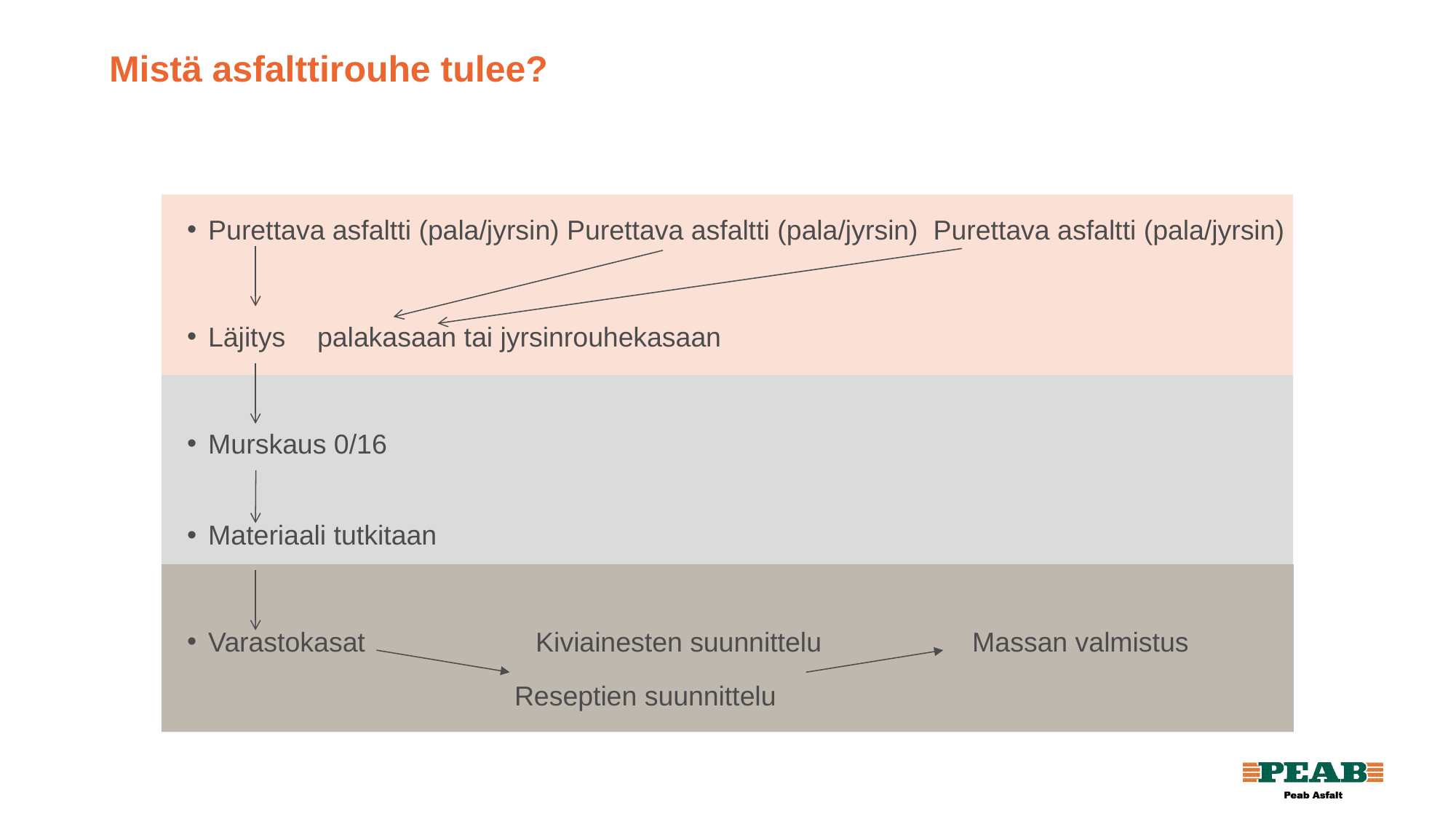

# Mistä asfalttirouhe tulee?

Purettava asfaltti (pala/jyrsin) Purettava asfaltti (pala/jyrsin)  Purettava asfaltti (pala/jyrsin)

Läjitys	palakasaan tai jyrsinrouhekasaan

Murskaus 0/16

Materiaali tutkitaan

Varastokasat		Kiviainesten suunnittelu		Massan valmistus
			Reseptien suunnittelu